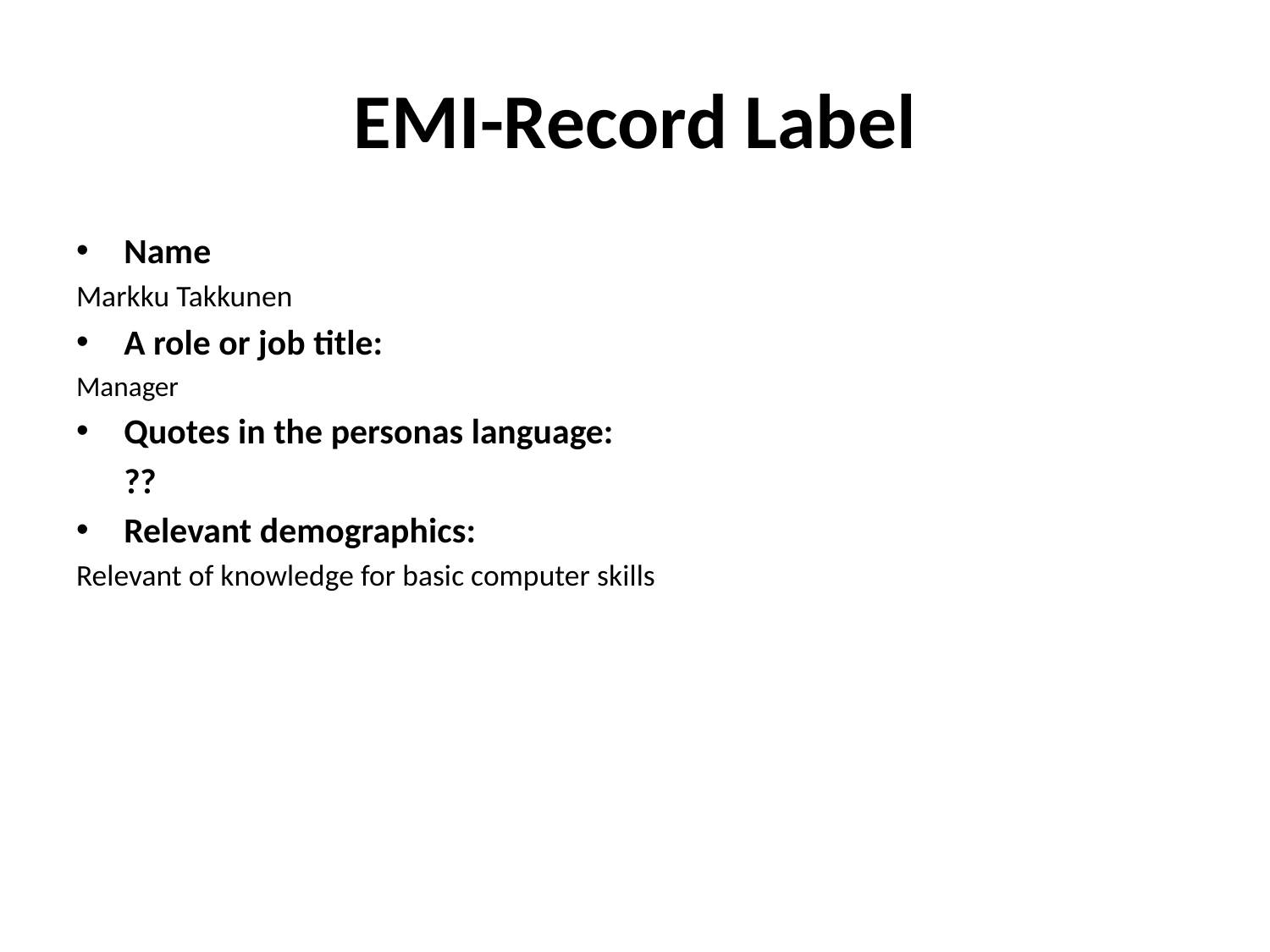

# EMI-Record Label
Name
Markku Takkunen
A role or job title:
Manager
Quotes in the personas language:
	??
Relevant demographics:
Relevant of knowledge for basic computer skills